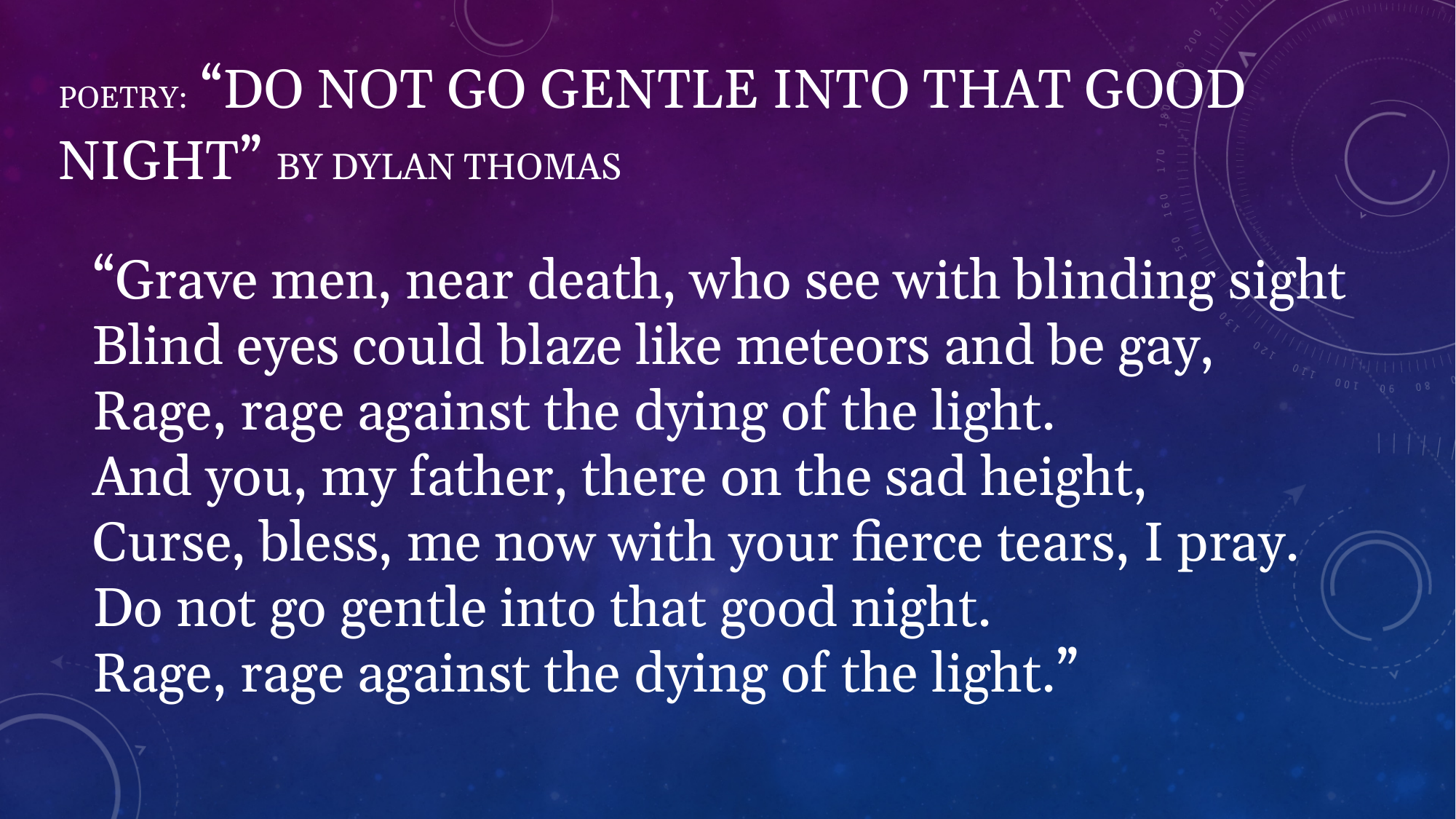

# Poetry: “Do not Go Gentle into that Good Night” by Dylan Thomas
“Grave men, near death, who see with blinding sight
Blind eyes could blaze like meteors and be gay,
Rage, rage against the dying of the light.
And you, my father, there on the sad height,
Curse, bless, me now with your fierce tears, I pray.
Do not go gentle into that good night.
Rage, rage against the dying of the light.”